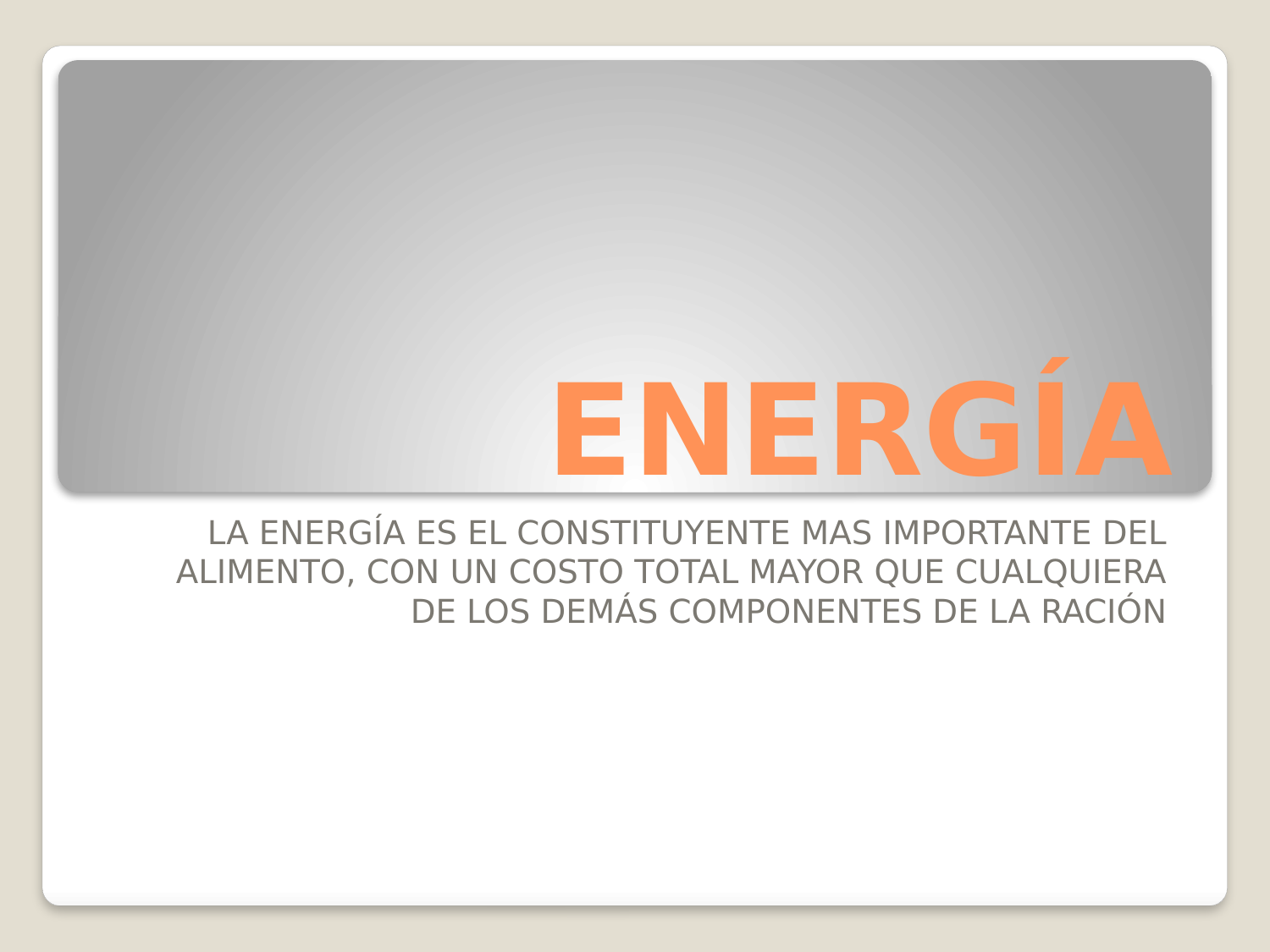

# ENERGÍA
LA ENERGÍA ES EL CONSTITUYENTE MAS IMPORTANTE DEL ALIMENTO, CON UN COSTO TOTAL MAYOR QUE CUALQUIERA DE LOS DEMÁS COMPONENTES DE LA RACIÓN